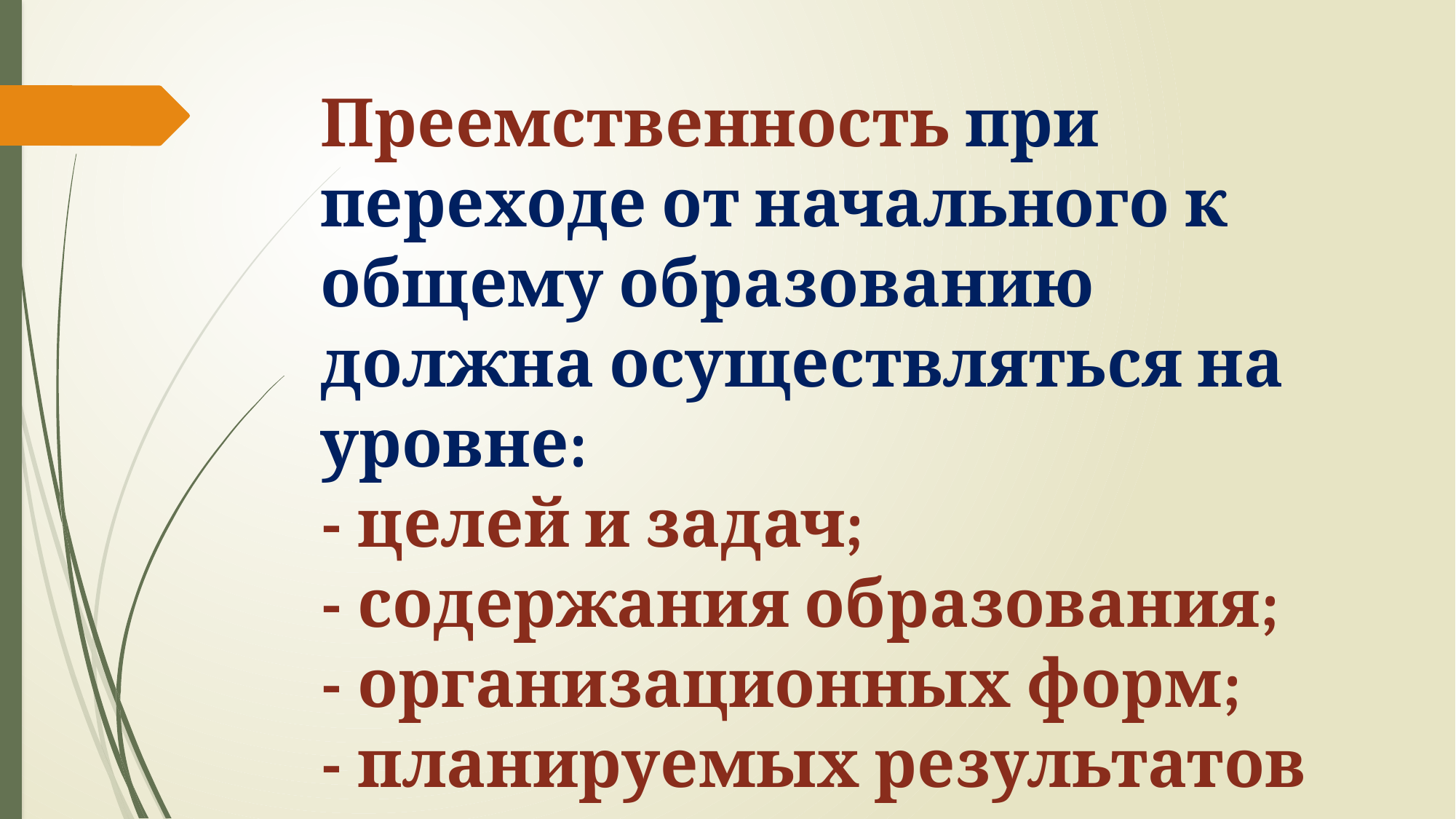

# Преемственность при переходе от начального к общему образованию должна осуществляться на уровне: - целей и задач; - содержания образования; - организационных форм; - планируемых результатов